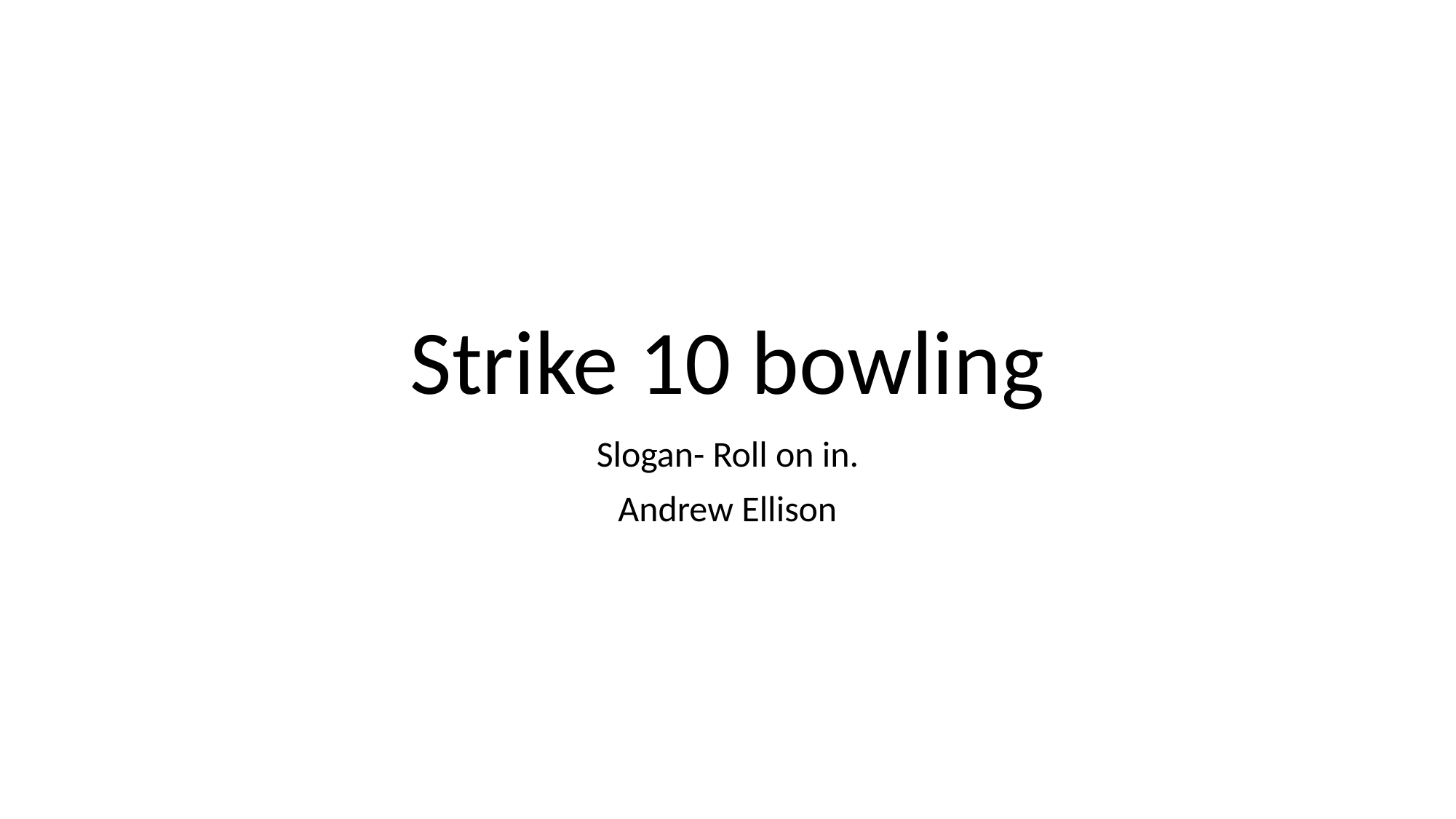

# Strike 10 bowling
Slogan- Roll on in.
Andrew Ellison